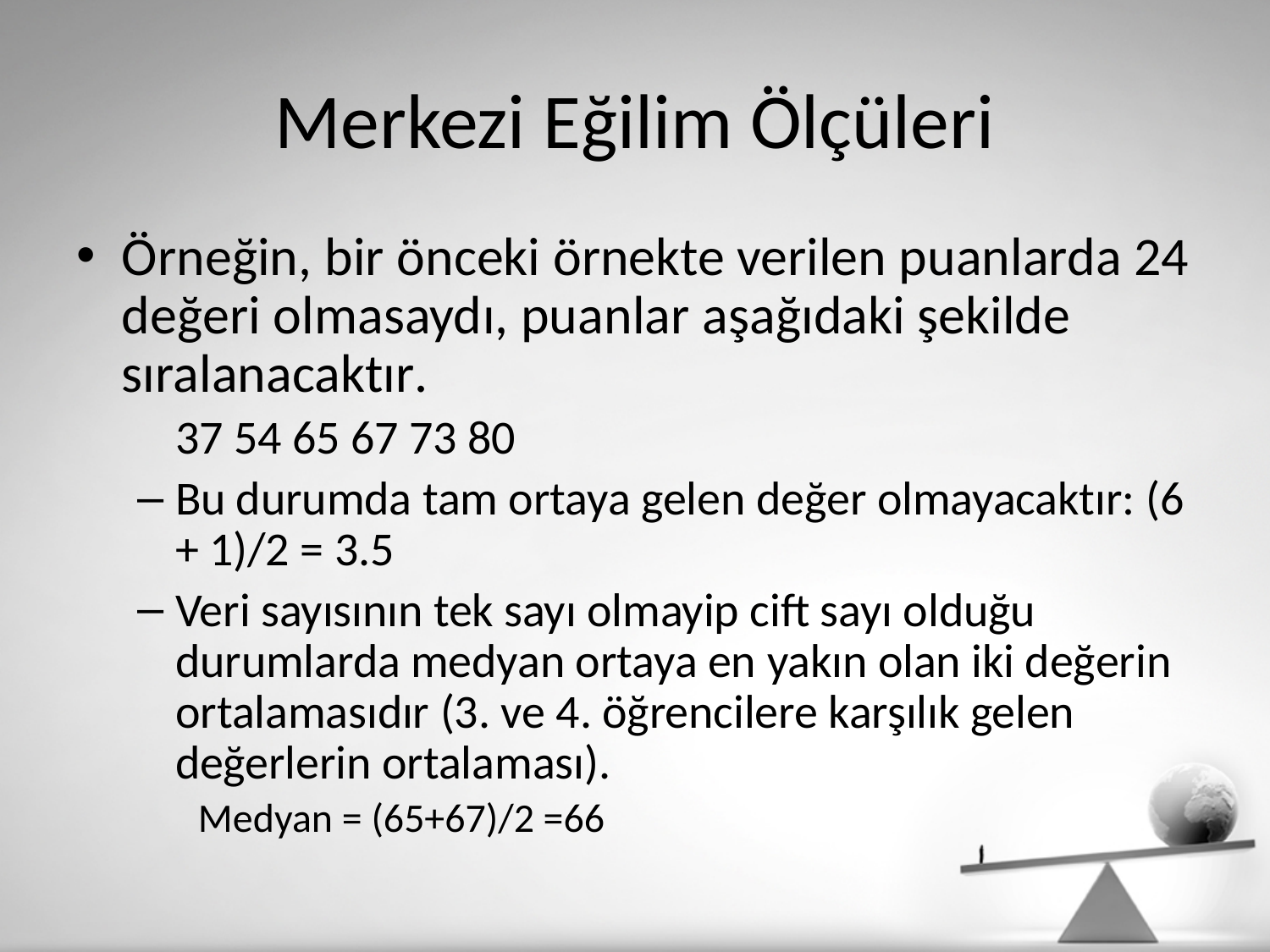

# Merkezi Eğilim Ölçüleri
Örneğin, bir önceki örnekte verilen puanlarda 24 değeri olmasaydı, puanlar aşağıdaki şekilde sıralanacaktır.
	37 54 65 67 73 80
Bu durumda tam ortaya gelen değer olmayacaktır: (6 + 1)/2 = 3.5
Veri sayısının tek sayı olmayip cift sayı olduğu durumlarda medyan ortaya en yakın olan iki değerin ortalamasıdır (3. ve 4. öğrencilere karşılık gelen değerlerin ortalaması).
Medyan = (65+67)/2 =66